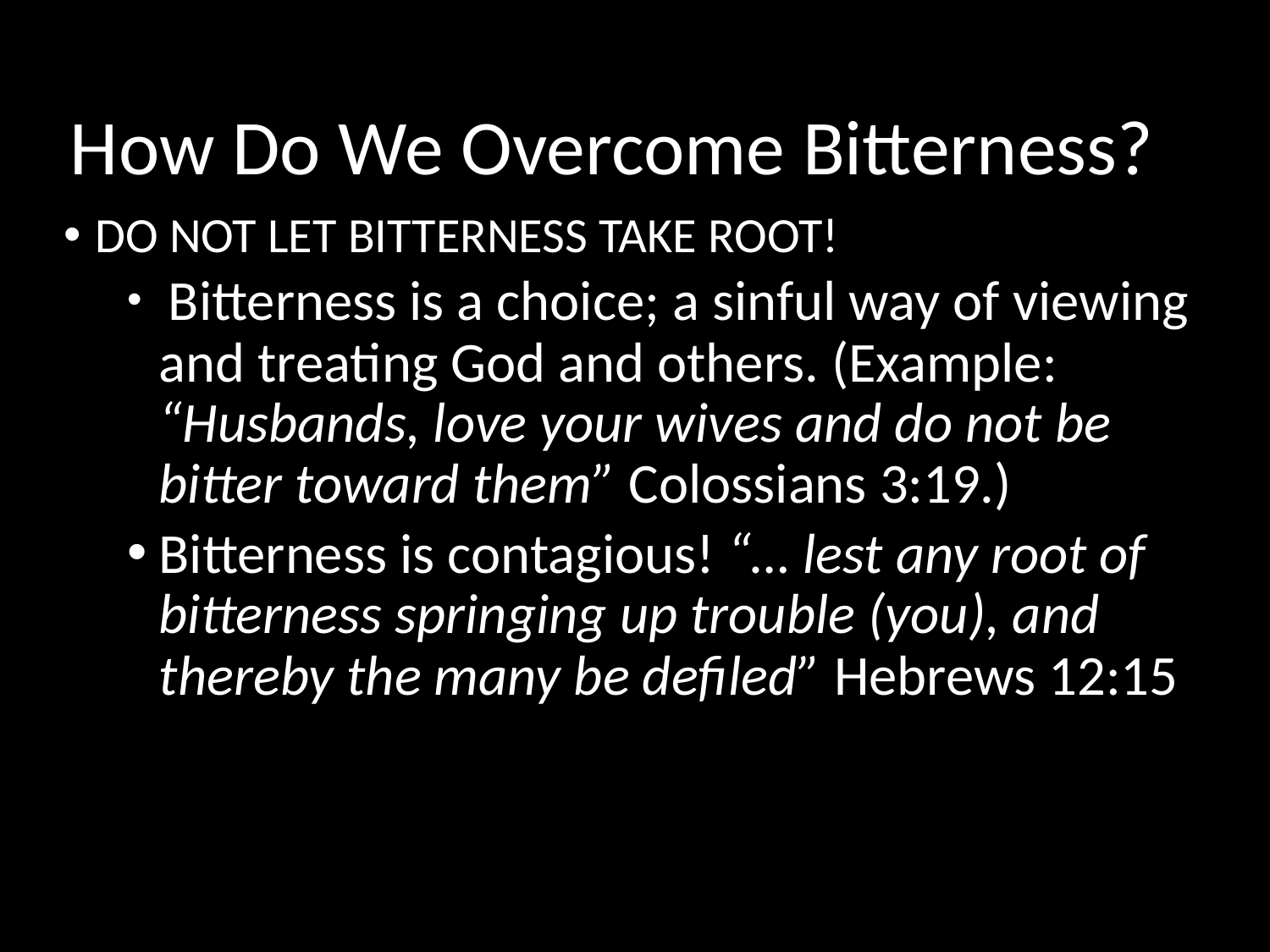

# How Do We Overcome Bitterness?
DO NOT LET BITTERNESS TAKE ROOT!
 Bitterness is a choice; a sinful way of viewing and treating God and others. (Example: “Husbands, love your wives and do not be bitter toward them” Colossians 3:19.)
Bitterness is contagious! “… lest any root of bitterness springing up trouble (you), and thereby the many be defiled” Hebrews 12:15